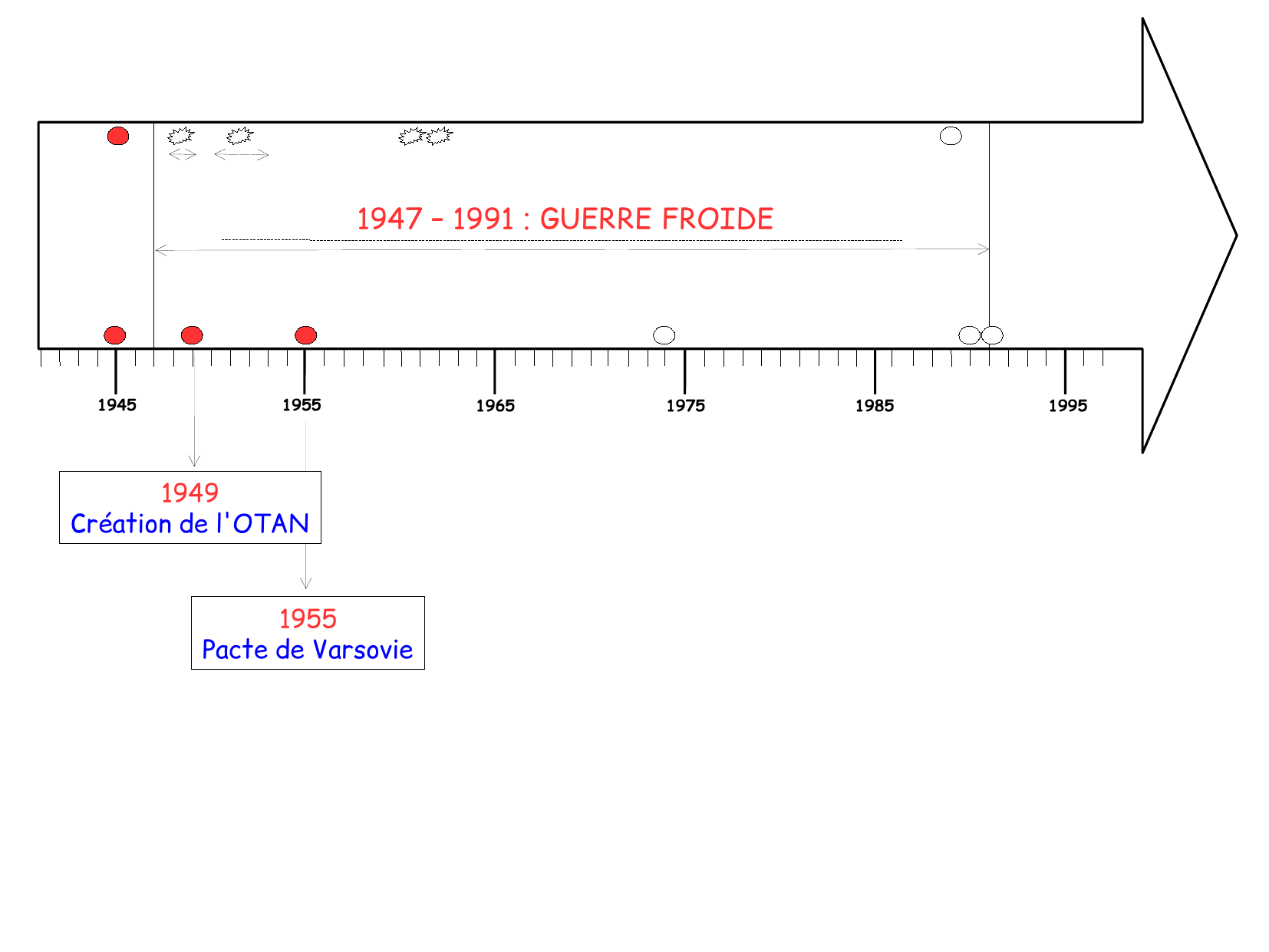

1947 – 1991 : GUERRE FROIDE

1945
1955
1965
1975
1985
1995

1949
Création de l'OTAN
1955
Pacte de Varsovie